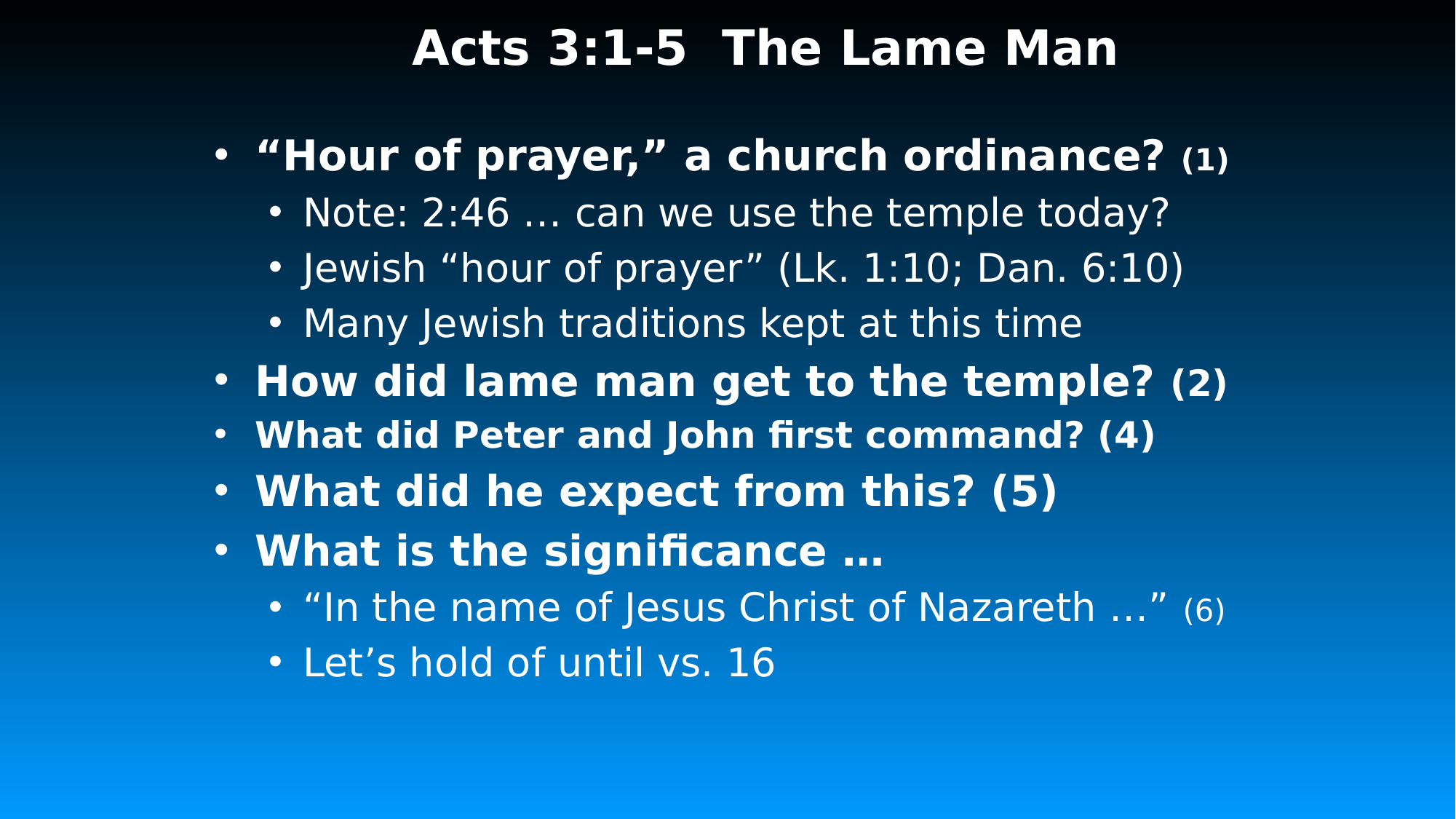

# Acts 3:1-5  The Lame Man
“Hour of prayer,” a church ordinance? (1)
Note: 2:46 … can we use the temple today?
Jewish “hour of prayer” (Lk. 1:10; Dan. 6:10)
Many Jewish traditions kept at this time
How did lame man get to the temple? (2)
What did Peter and John first command? (4)
What did he expect from this? (5)
What is the significance …
“In the name of Jesus Christ of Nazareth …” (6)
Let’s hold of until vs. 16